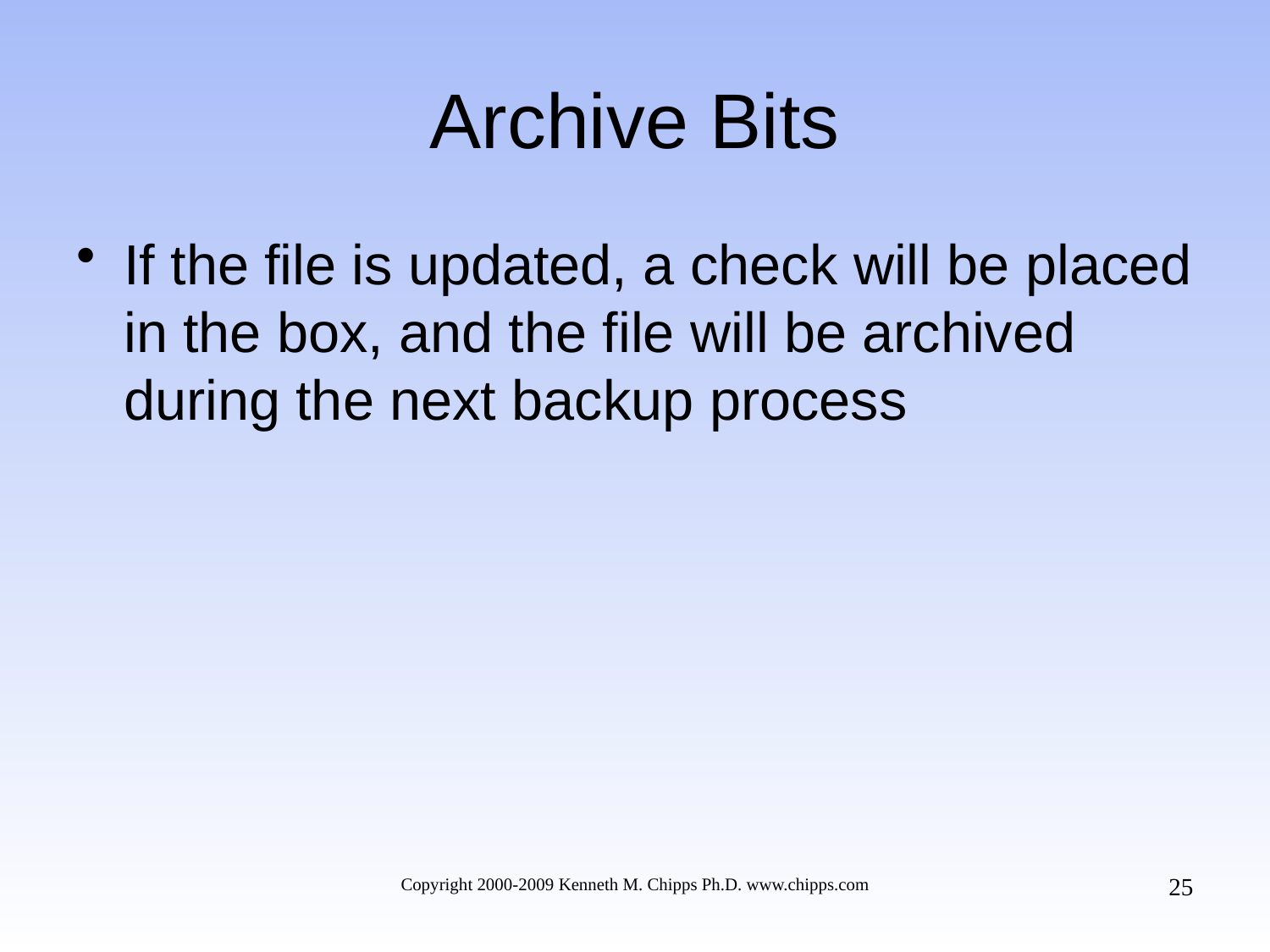

# Archive Bits
If the file is updated, a check will be placed in the box, and the file will be archived during the next backup process
25
Copyright 2000-2009 Kenneth M. Chipps Ph.D. www.chipps.com